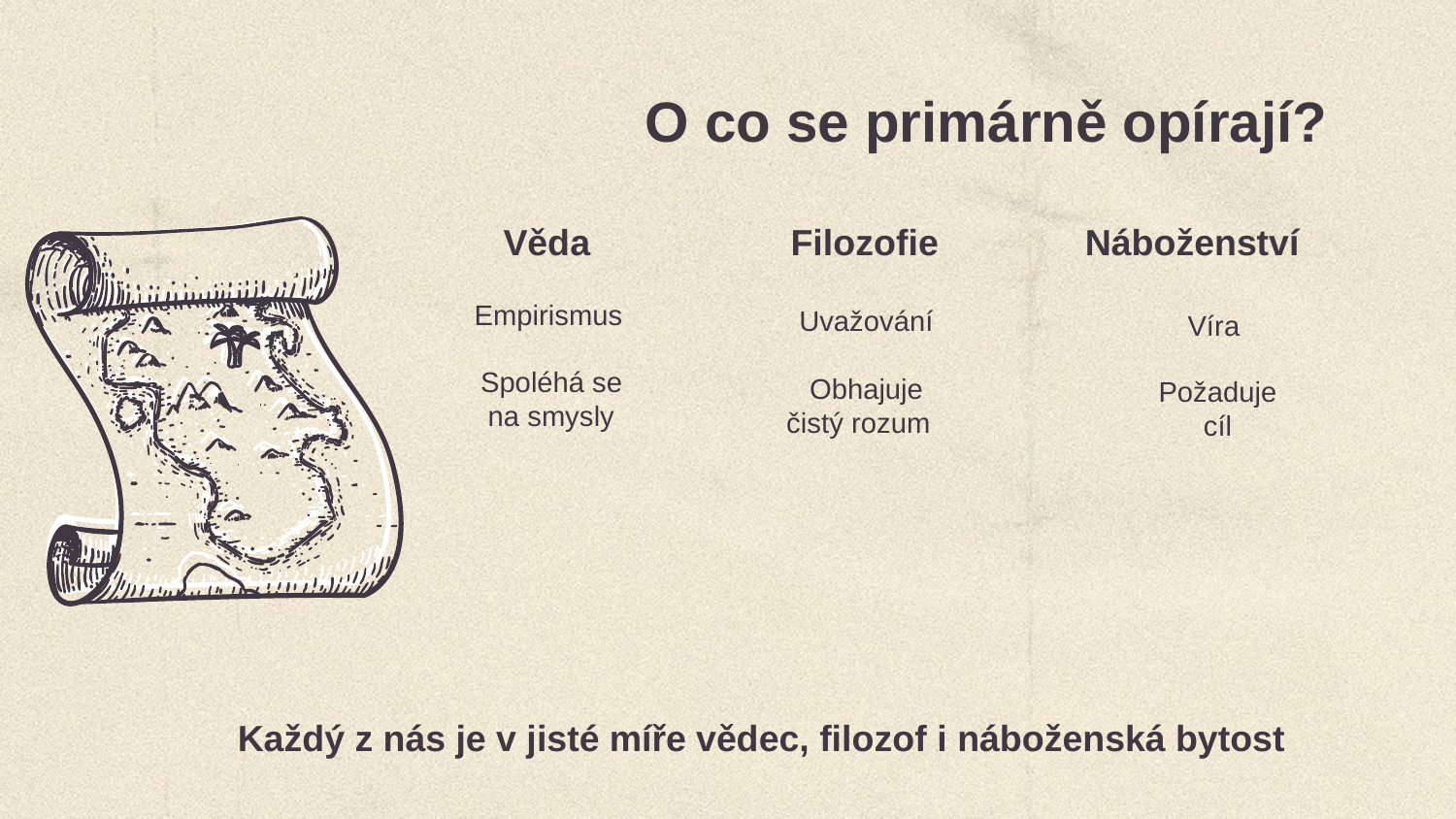

# O co se primárně opírají?
Věda
Filozofie
Náboženství

Empirismus
Spoléhá se na smysly
Uvažování

Obhajuje čistý rozum
Víra
Požaduje cíl
Každý z nás je v jisté míře vědec, filozof i náboženská bytost